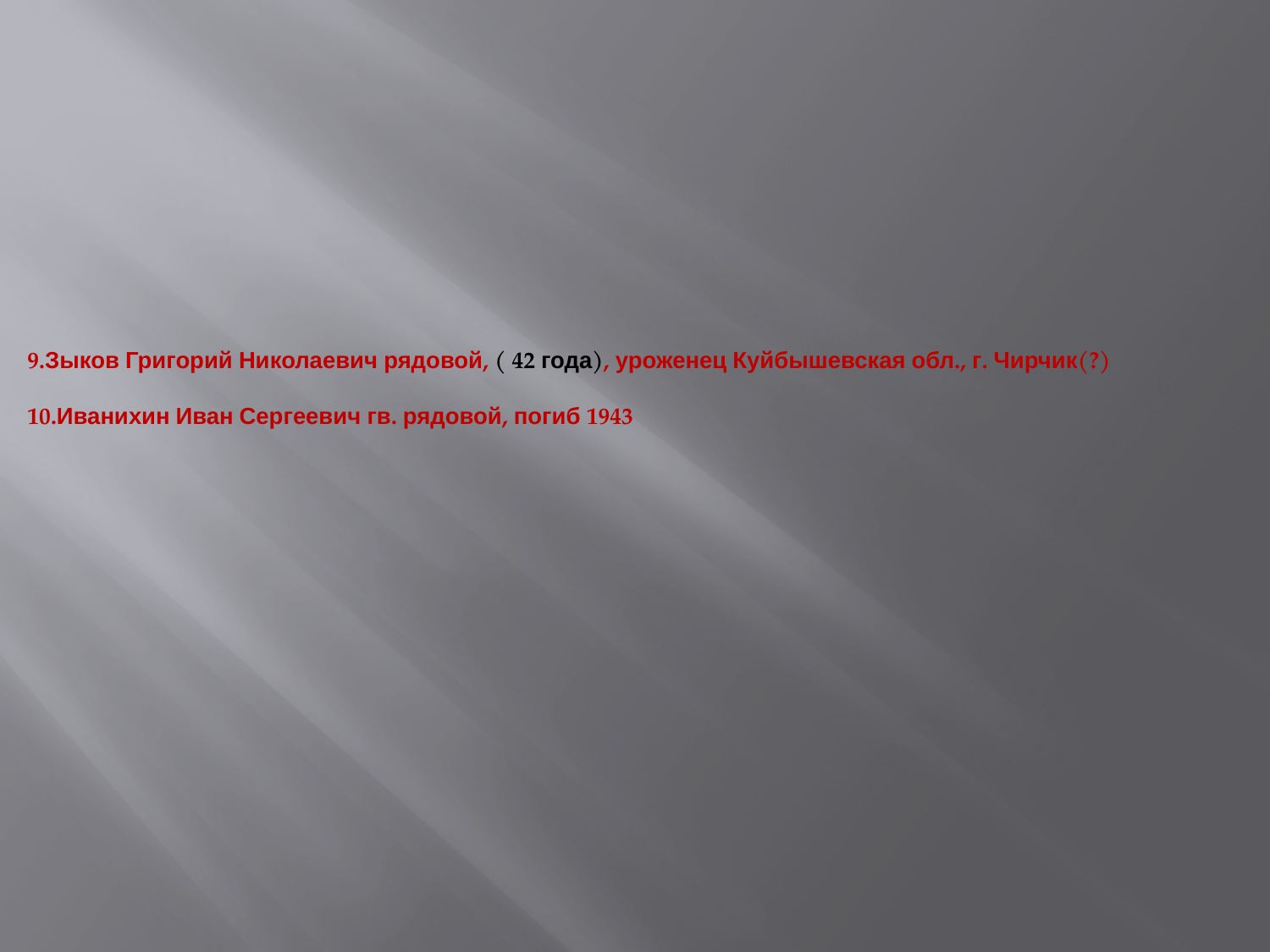

# 9.Зыков Григорий Николаевич рядовой, ( 42 года), уроженец Куйбышевская обл., г. Чирчик(?) 10.Иванихин Иван Сергеевич гв. рядовой, погиб 1943